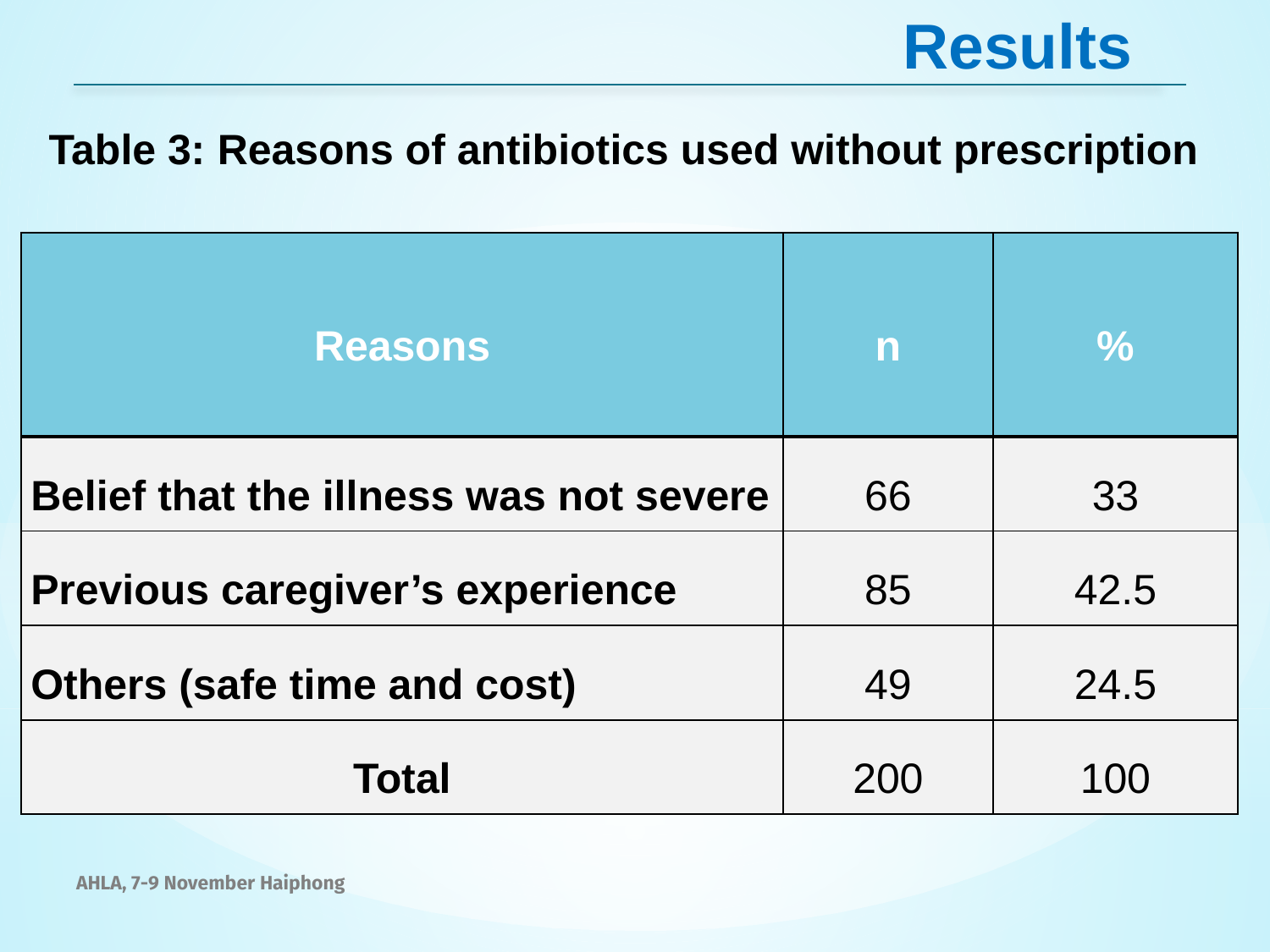

Results
Table 3: Reasons of antibiotics used without prescription
| Reasons | n | % |
| --- | --- | --- |
| Belief that the illness was not severe | 66 | 33 |
| Previous caregiver’s experience | 85 | 42.5 |
| Others (safe time and cost) | 49 | 24.5 |
| Total | 200 | 100 |
AHLA, 7-9 November Haiphong